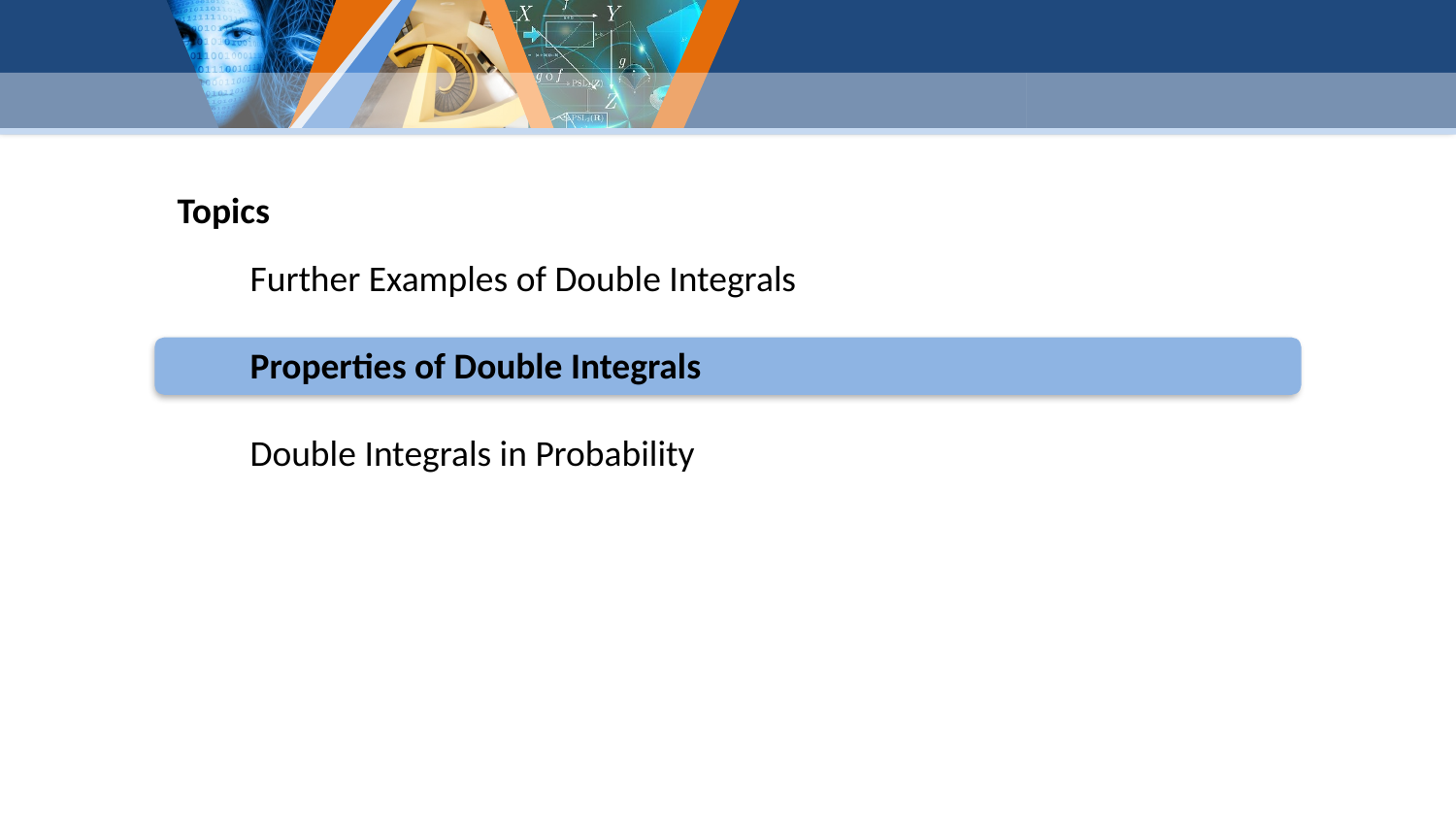

Topics

Further Examples of Double Integrals

Properties of Double Integrals

Double Integrals in Probability